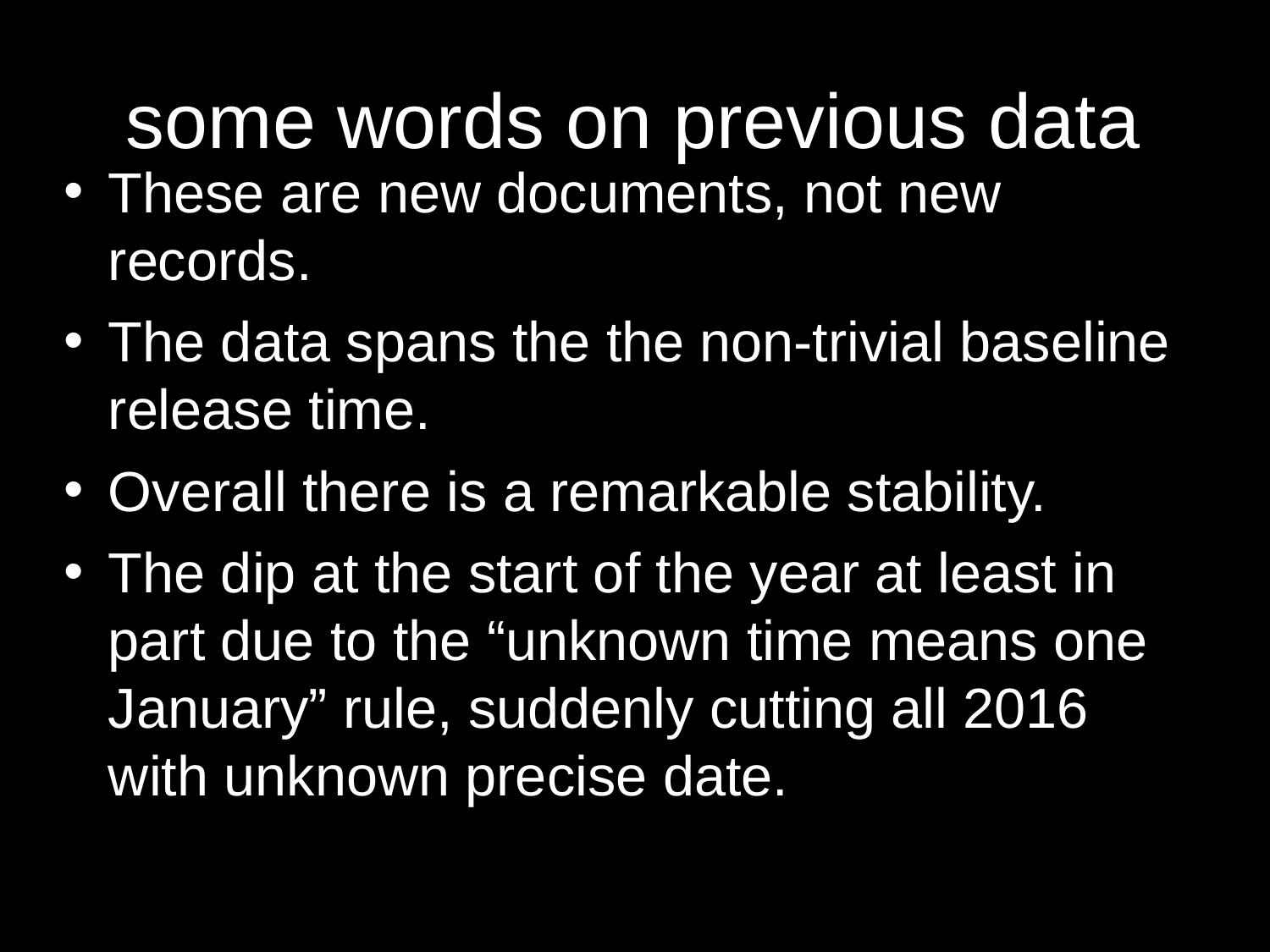

# some words on previous data
These are new documents, not new records.
The data spans the the non-trivial baseline release time.
Overall there is a remarkable stability.
The dip at the start of the year at least in part due to the “unknown time means one January” rule, suddenly cutting all 2016 with unknown precise date.